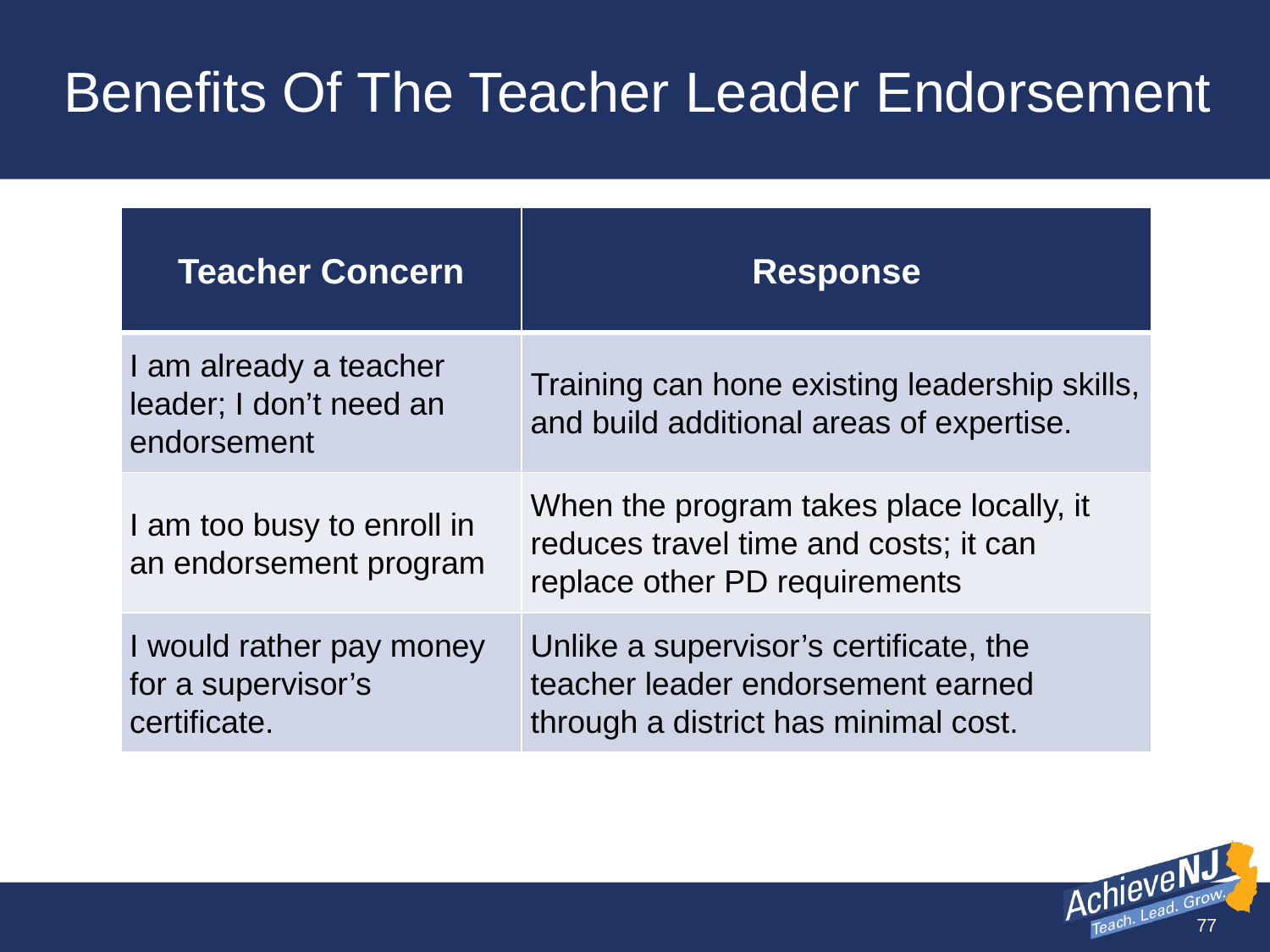

# Benefits Of The Teacher Leader Endorsement
| Teacher Concern | Response |
| --- | --- |
| I am already a teacher leader; I don’t need an endorsement | Training can hone existing leadership skills, and build additional areas of expertise. |
| I am too busy to enroll in an endorsement program | When the program takes place locally, it reduces travel time and costs; it can replace other PD requirements |
| I would rather pay money for a supervisor’s certificate. | Unlike a supervisor’s certificate, the teacher leader endorsement earned through a district has minimal cost. |